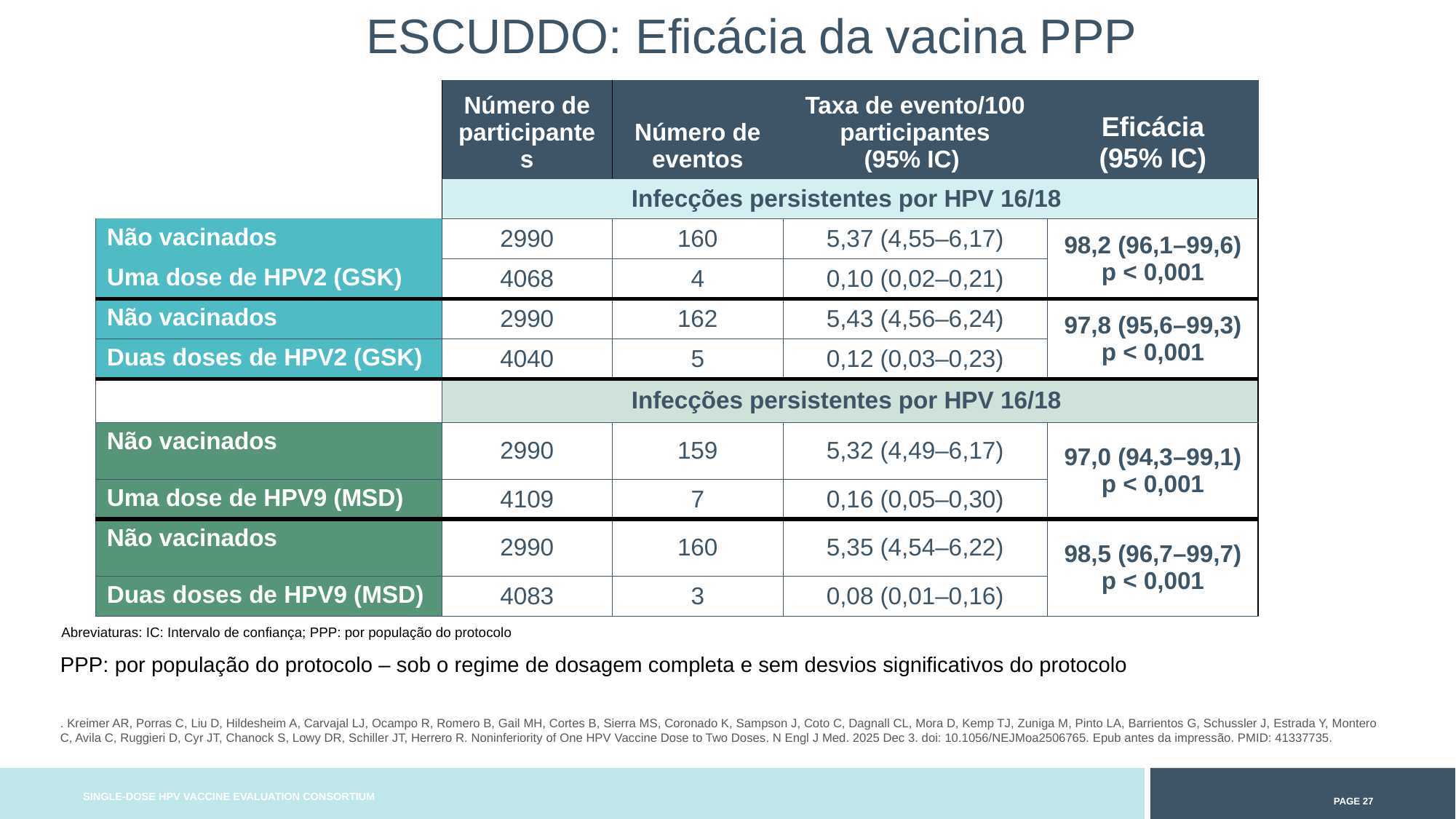

ESCUDDO: Eficácia da vacina PPP
|  | Número de participantes | Número de eventos | Taxa de evento/100 participantes (95% IC) | Eficácia (95% IC) |
| --- | --- | --- | --- | --- |
|  | Infecções persistentes por HPV 16/18 |  |  |  |
| Não vacinados | 2990 | 160 | 5,37 (4,55–6,17) | 98,2 (96,1–99,6) p < 0,001 |
| Uma dose de HPV2 (GSK) | 4068 | 4 | 0,10 (0,02–0,21) |  |
| Não vacinados | 2990 | 162 | 5,43 (4,56–6,24) | 97,8 (95,6–99,3) p < 0,001 |
| Duas doses de HPV2 (GSK) | 4040 | 5 | 0,12 (0,03–0,23) |  |
|  | Infecções persistentes por HPV 16/18 |  |  |  |
| Não vacinados | 2990 | 159 | 5,32 (4,49–6,17) | 97,0 (94,3–99,1) p < 0,001 |
| Uma dose de HPV9 (MSD) | 4109 | 7 | 0,16 (0,05–0,30) |  |
| Não vacinados | 2990 | 160 | 5,35 (4,54–6,22) | 98,5 (96,7–99,7) p < 0,001 |
| Duas doses de HPV9 (MSD) | 4083 | 3 | 0,08 (0,01–0,16) |  |
Abreviaturas: IC: Intervalo de confiança; PPP: por população do protocolo
PPP: por população do protocolo – sob o regime de dosagem completa e sem desvios significativos do protocolo
. Kreimer AR, Porras C, Liu D, Hildesheim A, Carvajal LJ, Ocampo R, Romero B, Gail MH, Cortes B, Sierra MS, Coronado K, Sampson J, Coto C, Dagnall CL, Mora D, Kemp TJ, Zuniga M, Pinto LA, Barrientos G, Schussler J, Estrada Y, Montero C, Avila C, Ruggieri D, Cyr JT, Chanock S, Lowy DR, Schiller JT, Herrero R. Noninferiority of One HPV Vaccine Dose to Two Doses. N Engl J Med. 2025 Dec 3. doi: 10.1056/NEJMoa2506765. Epub antes da impressão. PMID: 41337735.